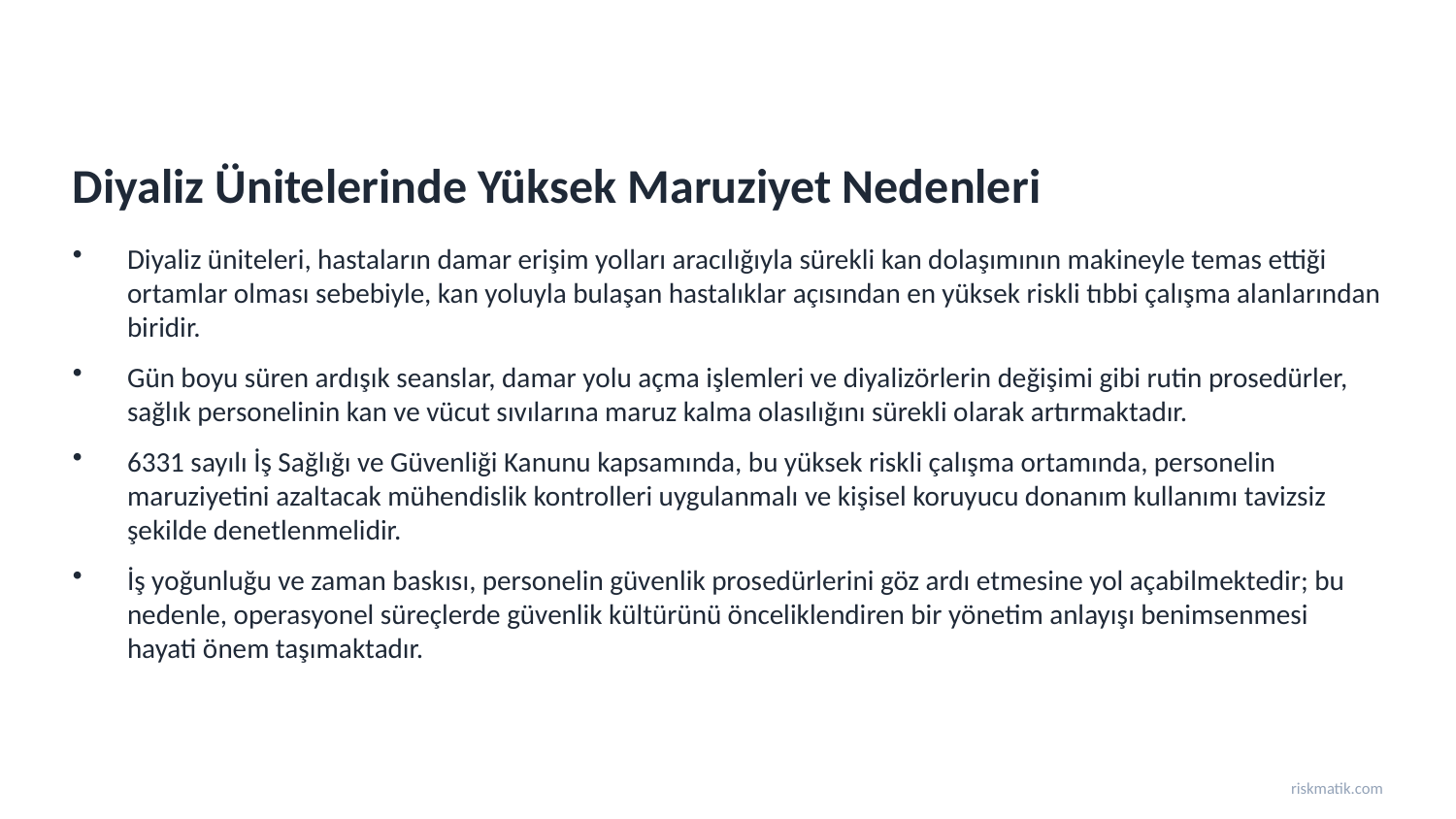

Diyaliz Ünitelerinde Yüksek Maruziyet Nedenleri
Diyaliz üniteleri, hastaların damar erişim yolları aracılığıyla sürekli kan dolaşımının makineyle temas ettiği ortamlar olması sebebiyle, kan yoluyla bulaşan hastalıklar açısından en yüksek riskli tıbbi çalışma alanlarından biridir.
Gün boyu süren ardışık seanslar, damar yolu açma işlemleri ve diyalizörlerin değişimi gibi rutin prosedürler, sağlık personelinin kan ve vücut sıvılarına maruz kalma olasılığını sürekli olarak artırmaktadır.
6331 sayılı İş Sağlığı ve Güvenliği Kanunu kapsamında, bu yüksek riskli çalışma ortamında, personelin maruziyetini azaltacak mühendislik kontrolleri uygulanmalı ve kişisel koruyucu donanım kullanımı tavizsiz şekilde denetlenmelidir.
İş yoğunluğu ve zaman baskısı, personelin güvenlik prosedürlerini göz ardı etmesine yol açabilmektedir; bu nedenle, operasyonel süreçlerde güvenlik kültürünü önceliklendiren bir yönetim anlayışı benimsenmesi hayati önem taşımaktadır.
riskmatik.com